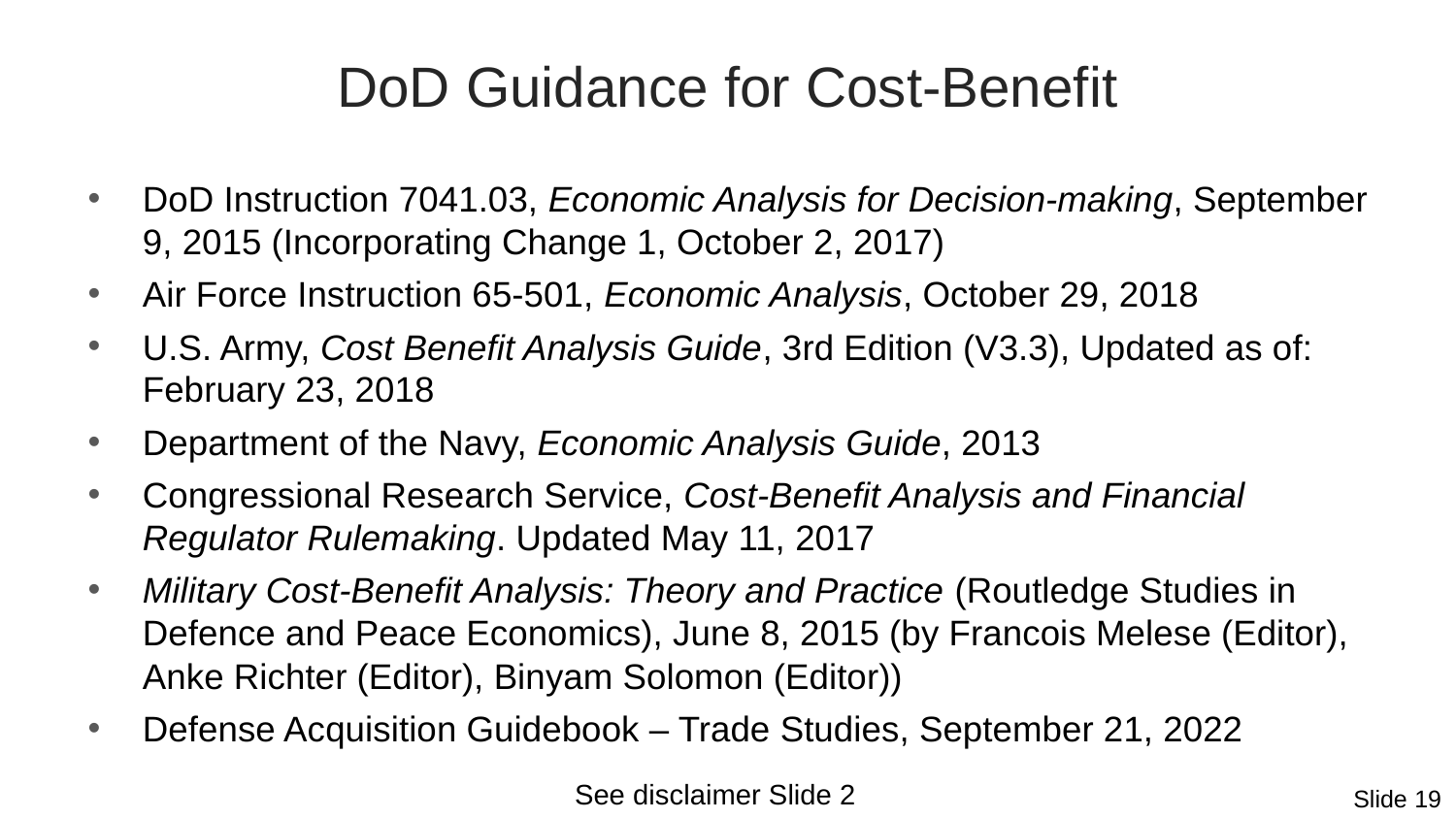

# DoD Guidance for Cost-Benefit
DoD Instruction 7041.03, Economic Analysis for Decision-making, September 9, 2015 (Incorporating Change 1, October 2, 2017)
Air Force Instruction 65-501, Economic Analysis, October 29, 2018
U.S. Army, Cost Benefit Analysis Guide, 3rd Edition (V3.3), Updated as of: February 23, 2018
Department of the Navy, Economic Analysis Guide, 2013
Congressional Research Service, Cost-Benefit Analysis and Financial Regulator Rulemaking. Updated May 11, 2017
Military Cost-Benefit Analysis: Theory and Practice (Routledge Studies in Defence and Peace Economics), June 8, 2015 (by Francois Melese (Editor), Anke Richter (Editor), Binyam Solomon (Editor))
Defense Acquisition Guidebook – Trade Studies, September 21, 2022